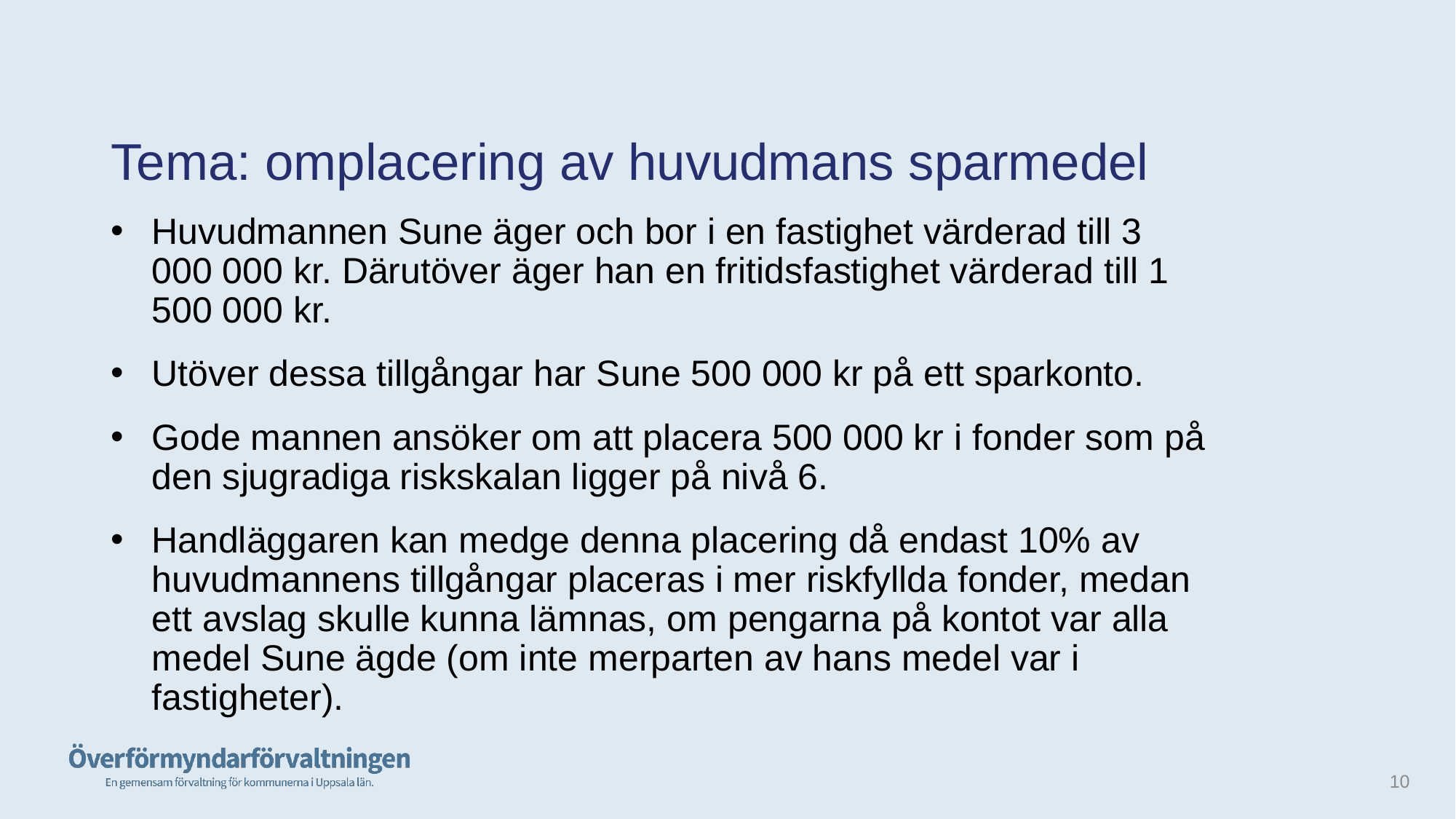

# Tema: omplacering av huvudmans sparmedel
Huvudmannen Sune äger och bor i en fastighet värderad till 3 000 000 kr. Därutöver äger han en fritidsfastighet värderad till 1 500 000 kr.
Utöver dessa tillgångar har Sune 500 000 kr på ett sparkonto.
Gode mannen ansöker om att placera 500 000 kr i fonder som på den sjugradiga riskskalan ligger på nivå 6.
Handläggaren kan medge denna placering då endast 10% av huvudmannens tillgångar placeras i mer riskfyllda fonder, medan ett avslag skulle kunna lämnas, om pengarna på kontot var alla medel Sune ägde (om inte merparten av hans medel var i fastigheter).
10